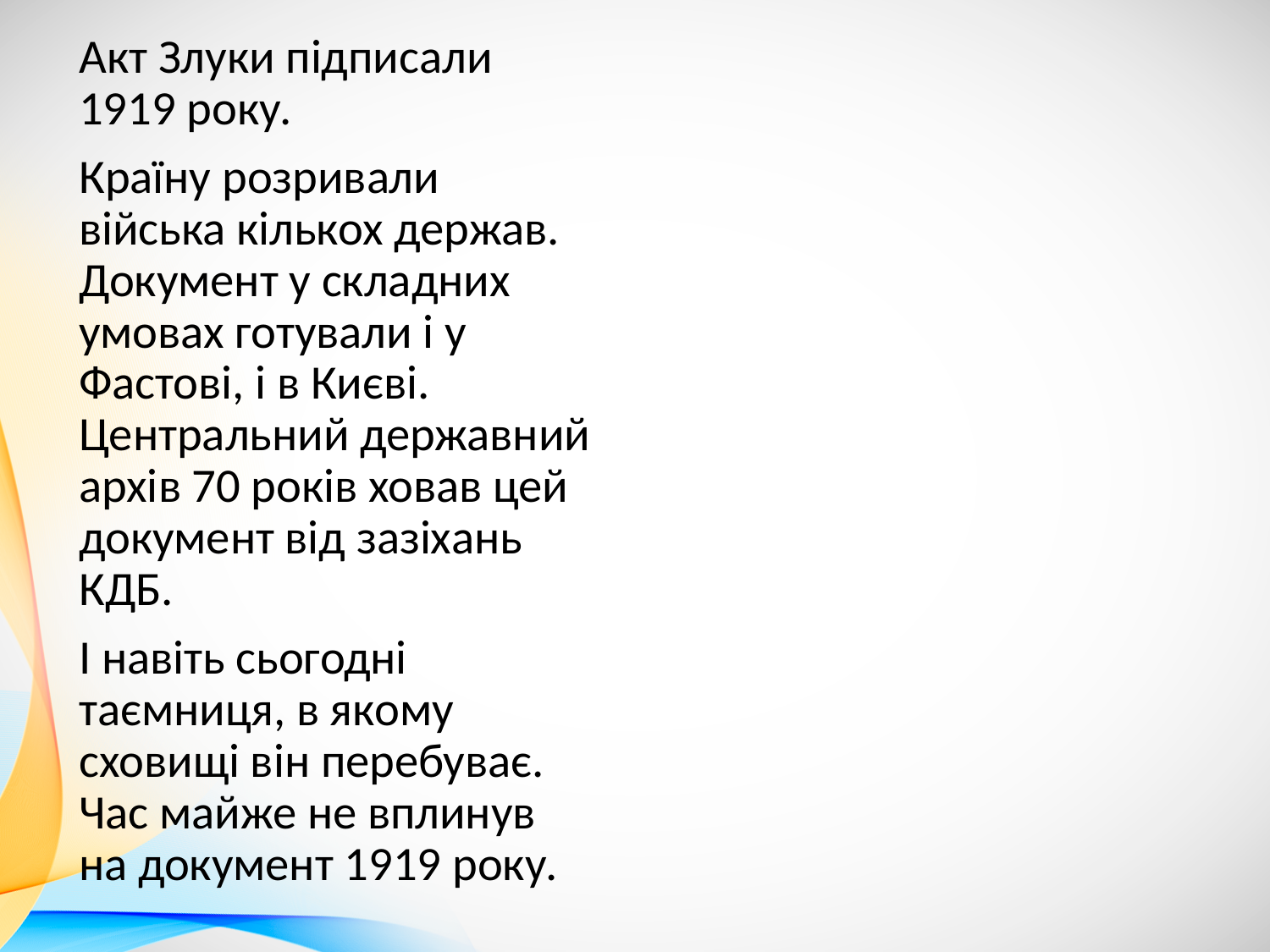

Акт Злуки підписали 1919 року.
Країну розривали війська кількох держав. Документ у складних умовах готували і у Фастові, і в Києві. Центральний державний архів 70 років ховав цей документ від зазіхань КДБ.
І навіть сьогодні таємниця, в якому сховищі він перебуває. Час майже не вплинув на документ 1919 року.